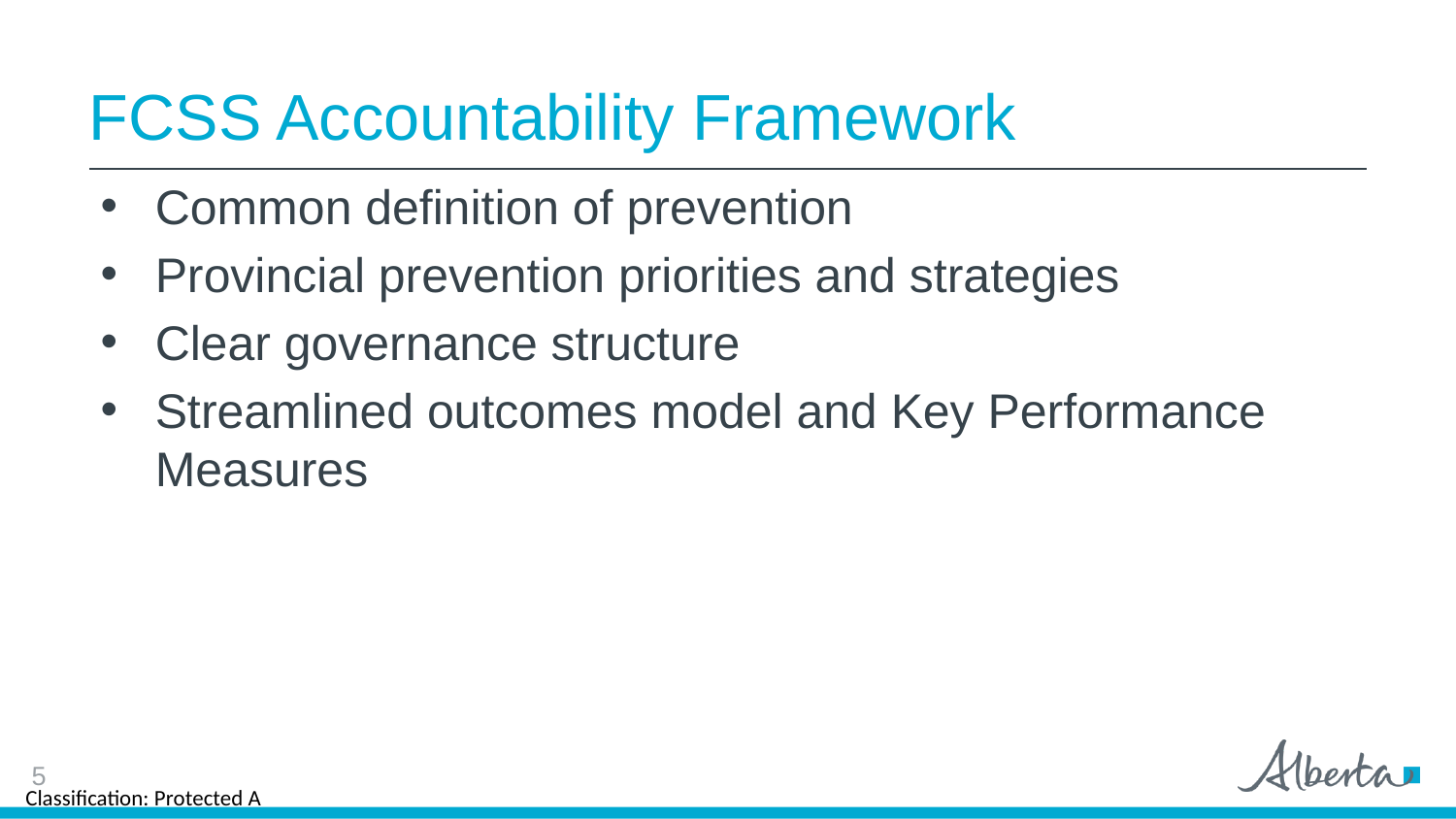

# FCSS Accountability Framework
Common definition of prevention
Provincial prevention priorities and strategies
Clear governance structure
Streamlined outcomes model and Key Performance Measures
5